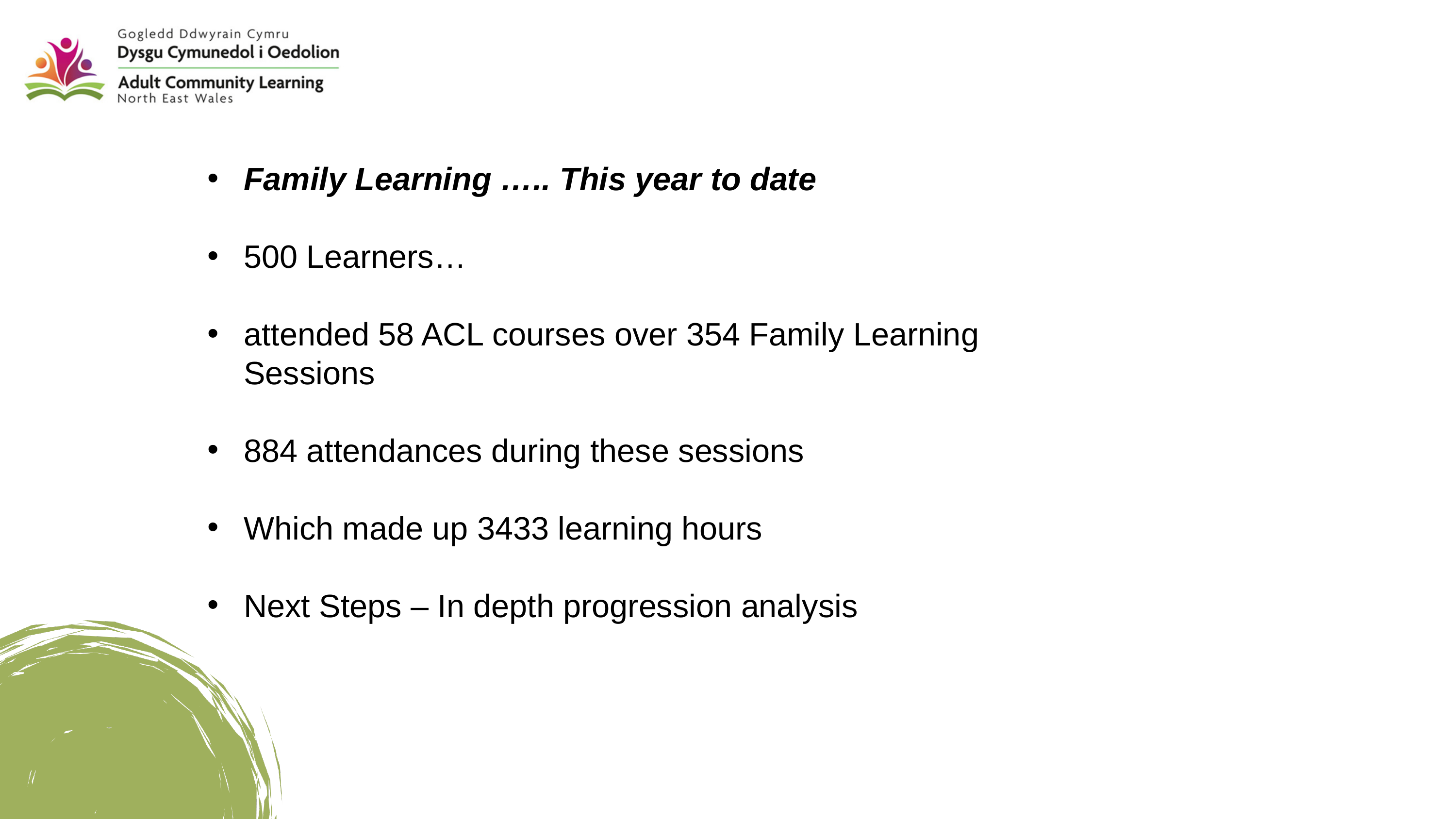

Family Learning ….. This year to date

500 Learners…

attended 58 ACL courses over 354 Family Learning Sessions

884 attendances during these sessions

Which made up 3433 learning hours

Next Steps – In depth progression analysis